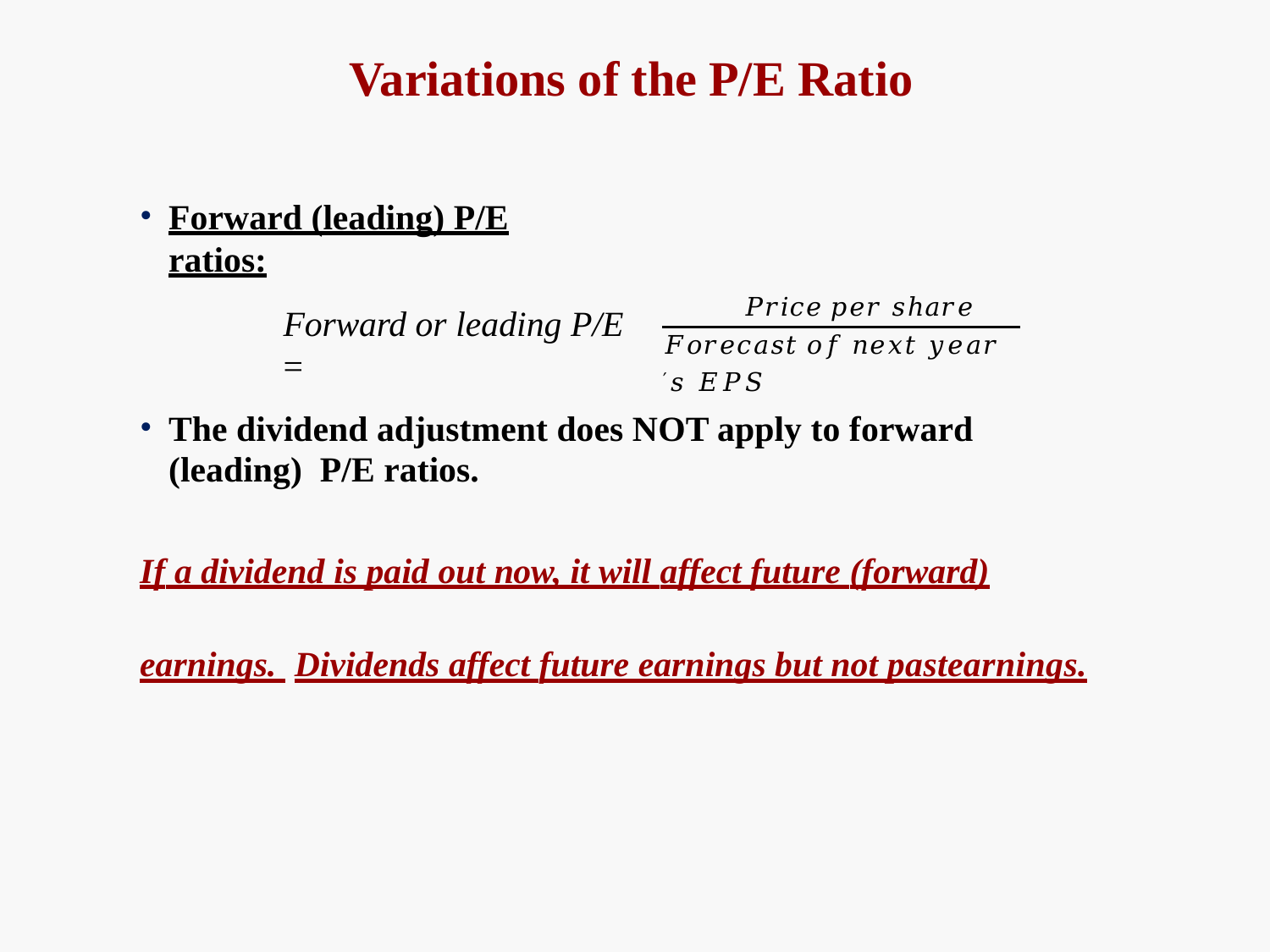

# Variations of the P/E Ratio
Forward (leading) P/E ratios:
𝑃𝑟𝑖𝑐𝑒 𝑝𝑒𝑟 𝑠ℎ𝑎𝑟𝑒
𝐹𝑜𝑟𝑒𝑐𝑎𝑠𝑡 𝑜𝑓 𝑛𝑒𝑥𝑡 𝑦𝑒𝑎𝑟′𝑠 𝐸𝑃𝑆
Forward or leading P/E =

The dividend adjustment does NOT apply to forward (leading)  P/E ratios.
If a dividend is paid out now, it will affect future (forward) earnings.  Dividends affect future earnings but not pastearnings.